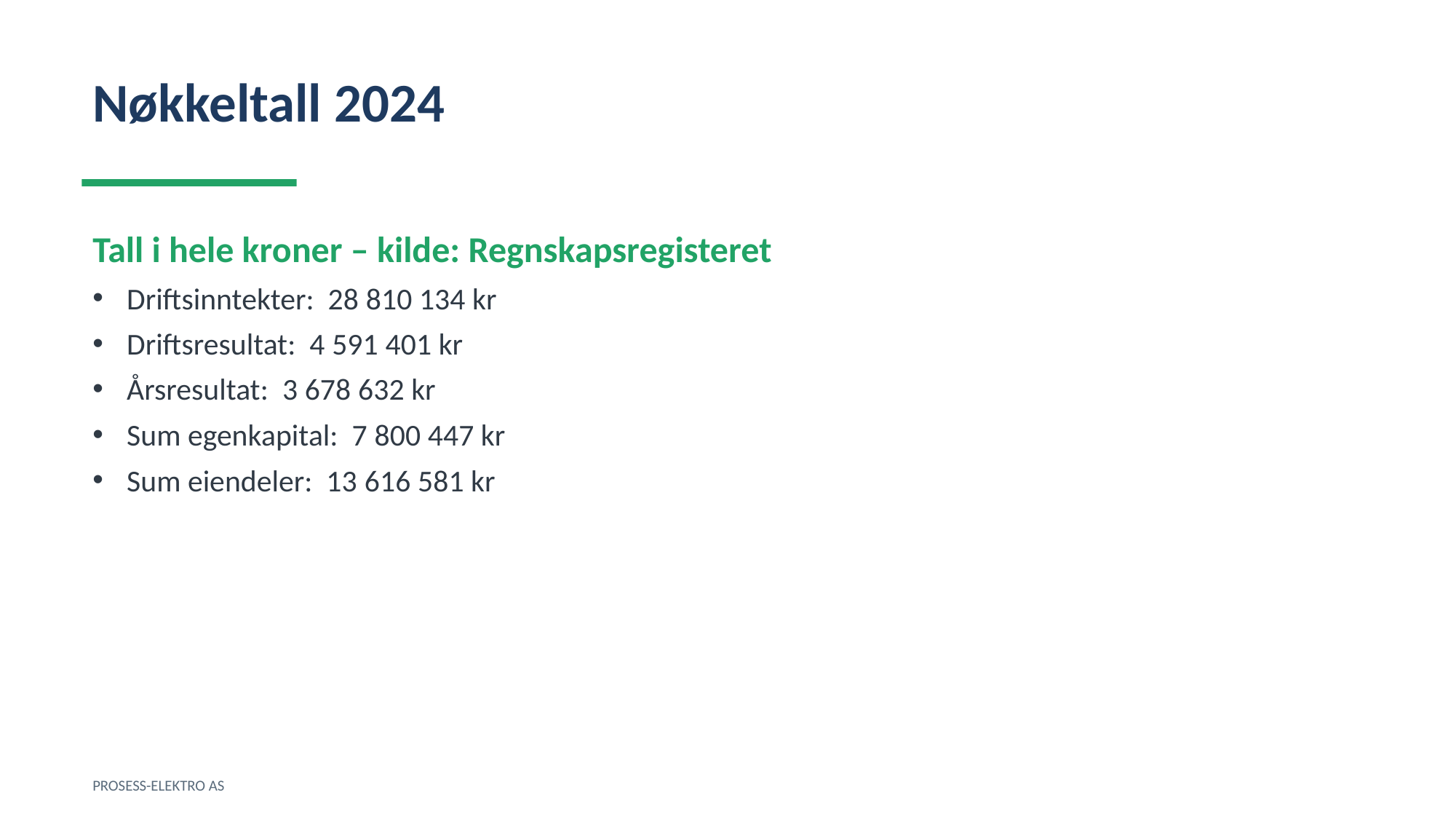

Nøkkeltall 2024

Tall i hele kroner – kilde: Regnskapsregisteret
Driftsinntekter:  28 810 134 kr
Driftsresultat:  4 591 401 kr
Årsresultat:  3 678 632 kr
Sum egenkapital:  7 800 447 kr
Sum eiendeler:  13 616 581 kr
PROSESS-ELEKTRO AS